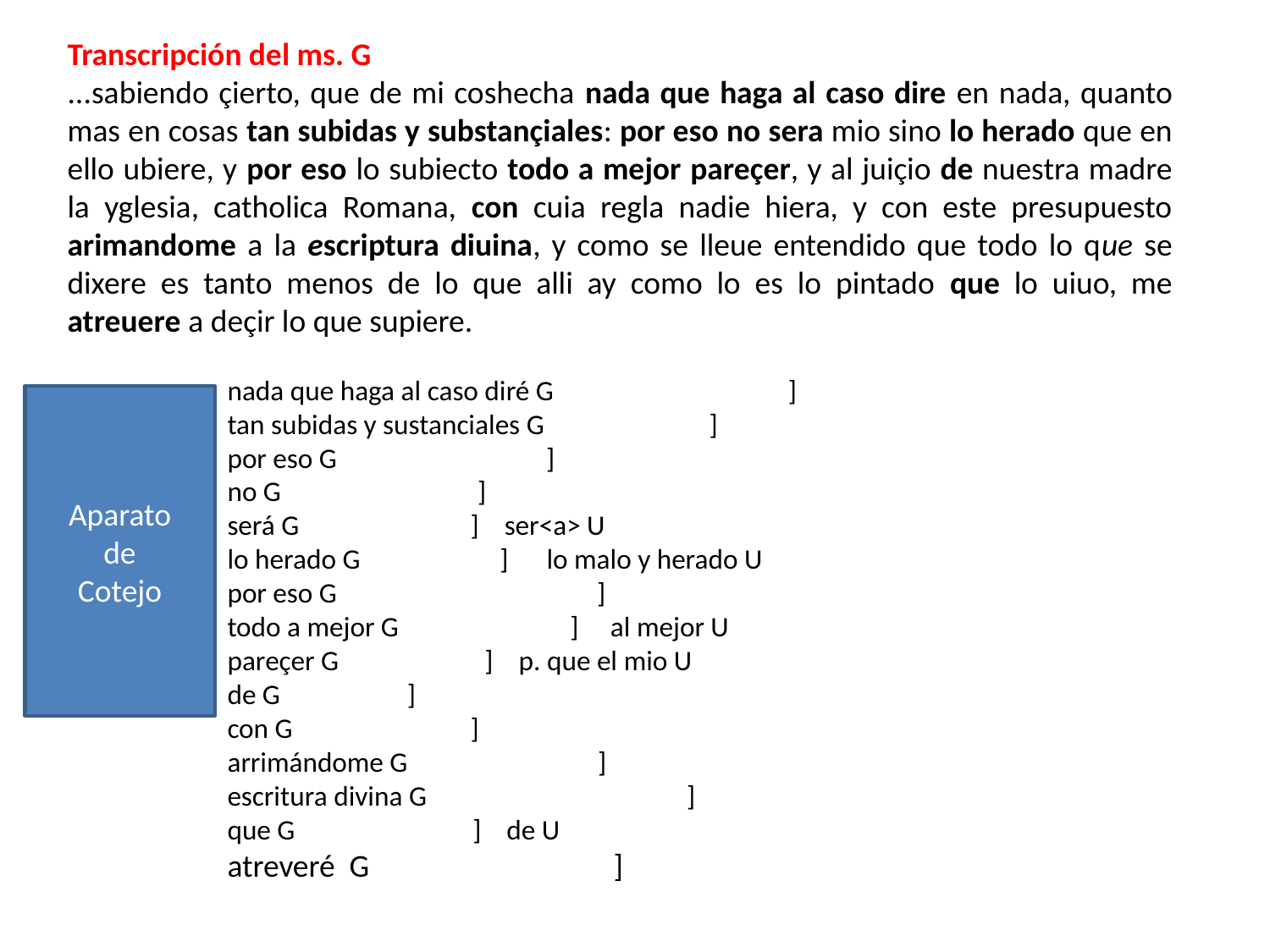

Transcripción del ms. G
...sabiendo çierto, que de mi coshecha nada que haga al caso dire en nada, quanto mas en cosas tan subidas y substançiales: por eso no sera mio sino lo herado que en ello ubiere, y por eso lo subiecto todo a mejor pareçer, y al juiçio de nuestra madre la yglesia, catholica Romana, con cuia regla nadie hiera, y con este presupuesto arimandome a la escriptura diuina, y como se lleue entendido que todo lo que se dixere es tanto menos de lo que alli ay como lo es lo pintado que lo uiuo, me atreuere a deçir lo que supiere.
nada que haga al caso diré G                                     ]
tan subidas y sustanciales G                          ]
por eso G                                 ]
no G                               ]
será G                           ]    ser<a> U
lo herado G                      ]      lo malo y herado U
por eso G                                         ]
todo a mejor G                           ]     al mejor U
pareçer G                       ]    p. que el mio U
de G                    ]
con G                            ]
arrimándome G                              ]
escritura divina G                                         ]
que G                            ]    de U
atreveré  G                                  ]
Aparato
de
Cotejo